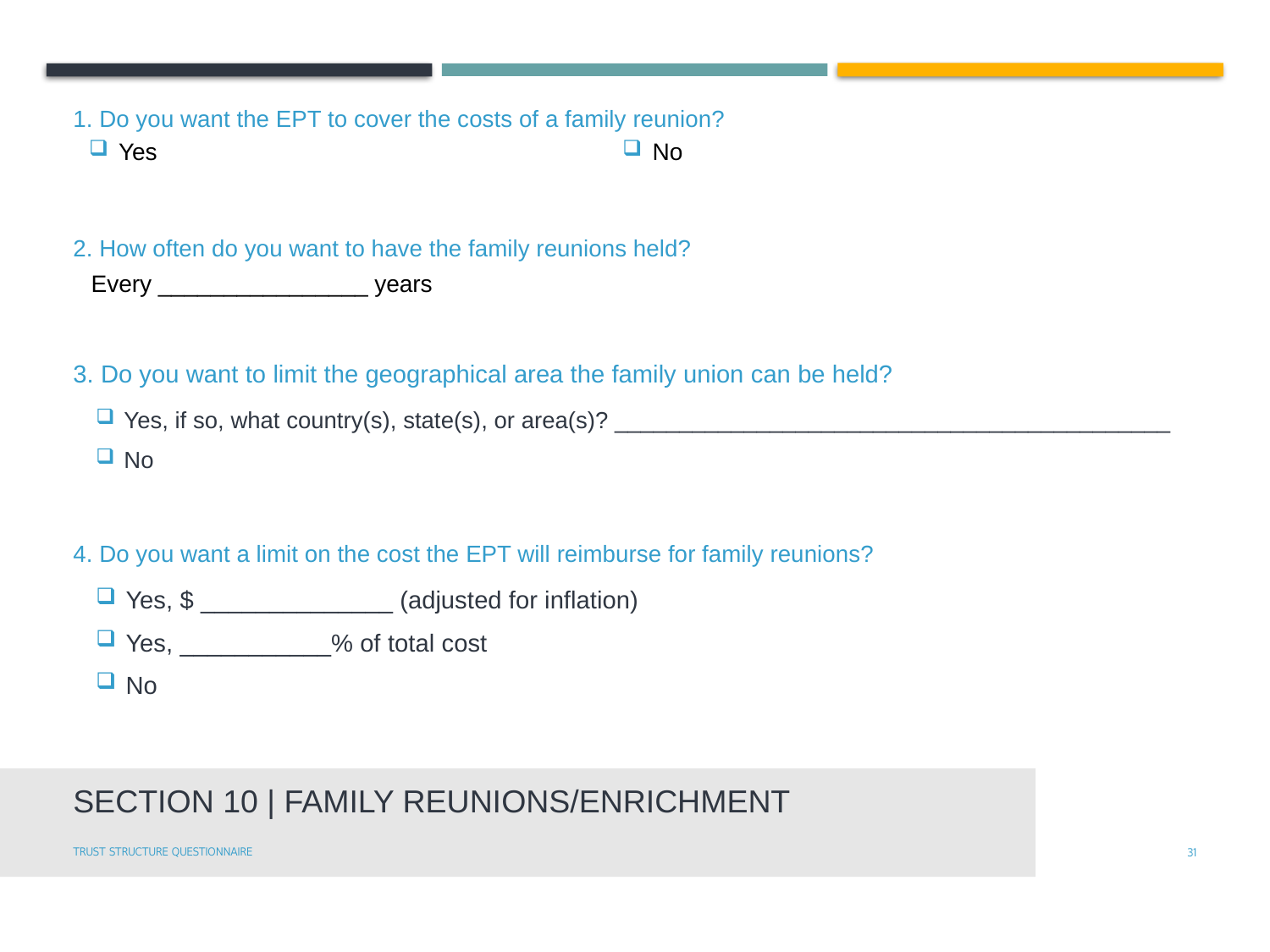

1. Do you want the EPT to cover the costs of a family reunion?
Yes
No
2. How often do you want to have the family reunions held?
Every ________________ years
3. Do you want to limit the geographical area the family union can be held?
Yes, if so, what country(s), state(s), or area(s)? ___________________________________________
No
4. Do you want a limit on the cost the EPT will reimburse for family reunions?
Yes, $ ______________ (adjusted for inflation)
Yes, ___________% of total cost
No
# Section 10 | Family Reunions/Enrichment
Trust Structure Questionnaire
31